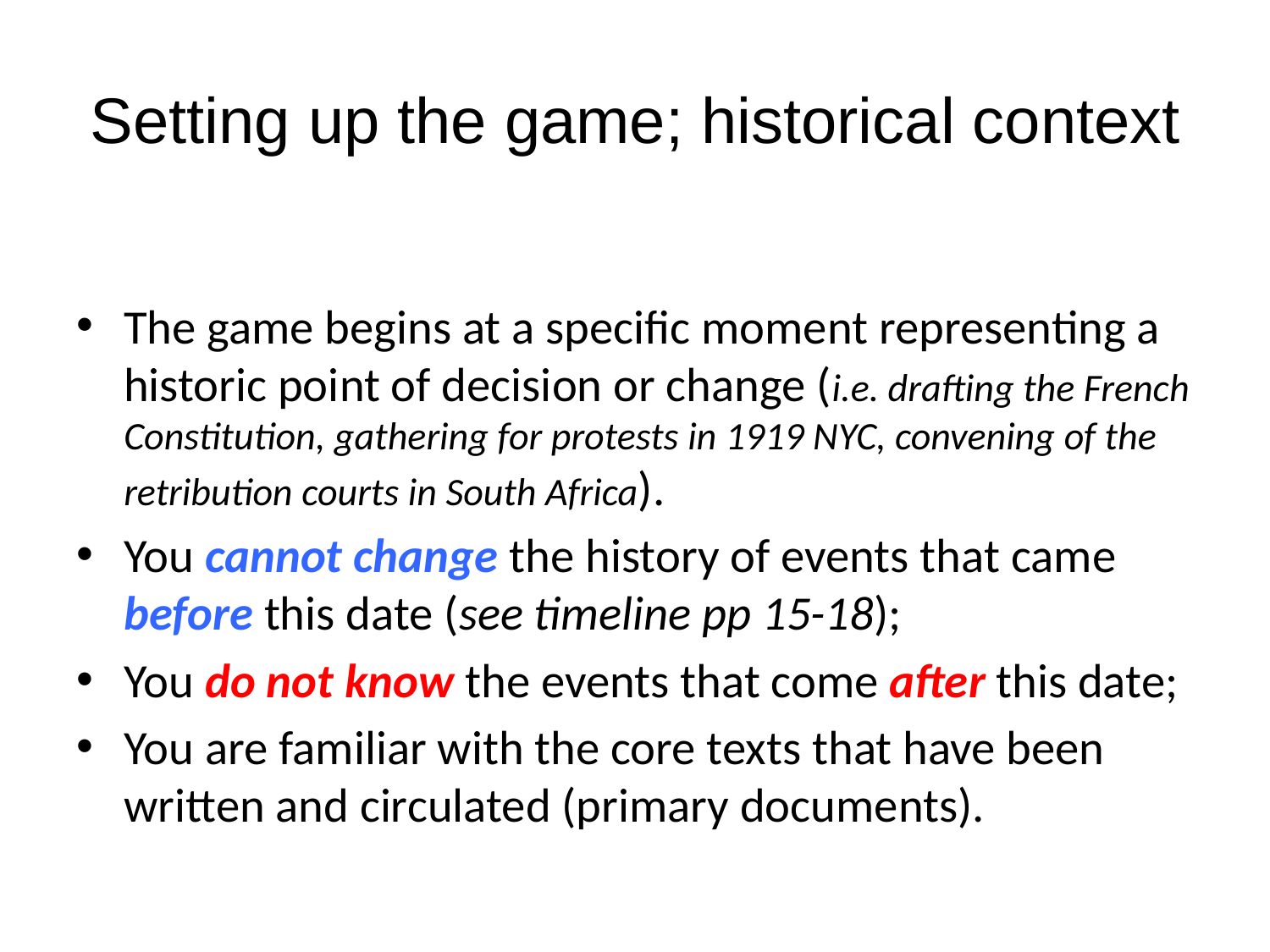

# Setting up the game; historical context

The game begins at a specific moment representing a historic point of decision or change (i.e. drafting the French Constitution, gathering for protests in 1919 NYC, convening of the retribution courts in South Africa).
You cannot change the history of events that came before this date (see timeline pp 15-18);
You do not know the events that come after this date;
You are familiar with the core texts that have been written and circulated (primary documents).